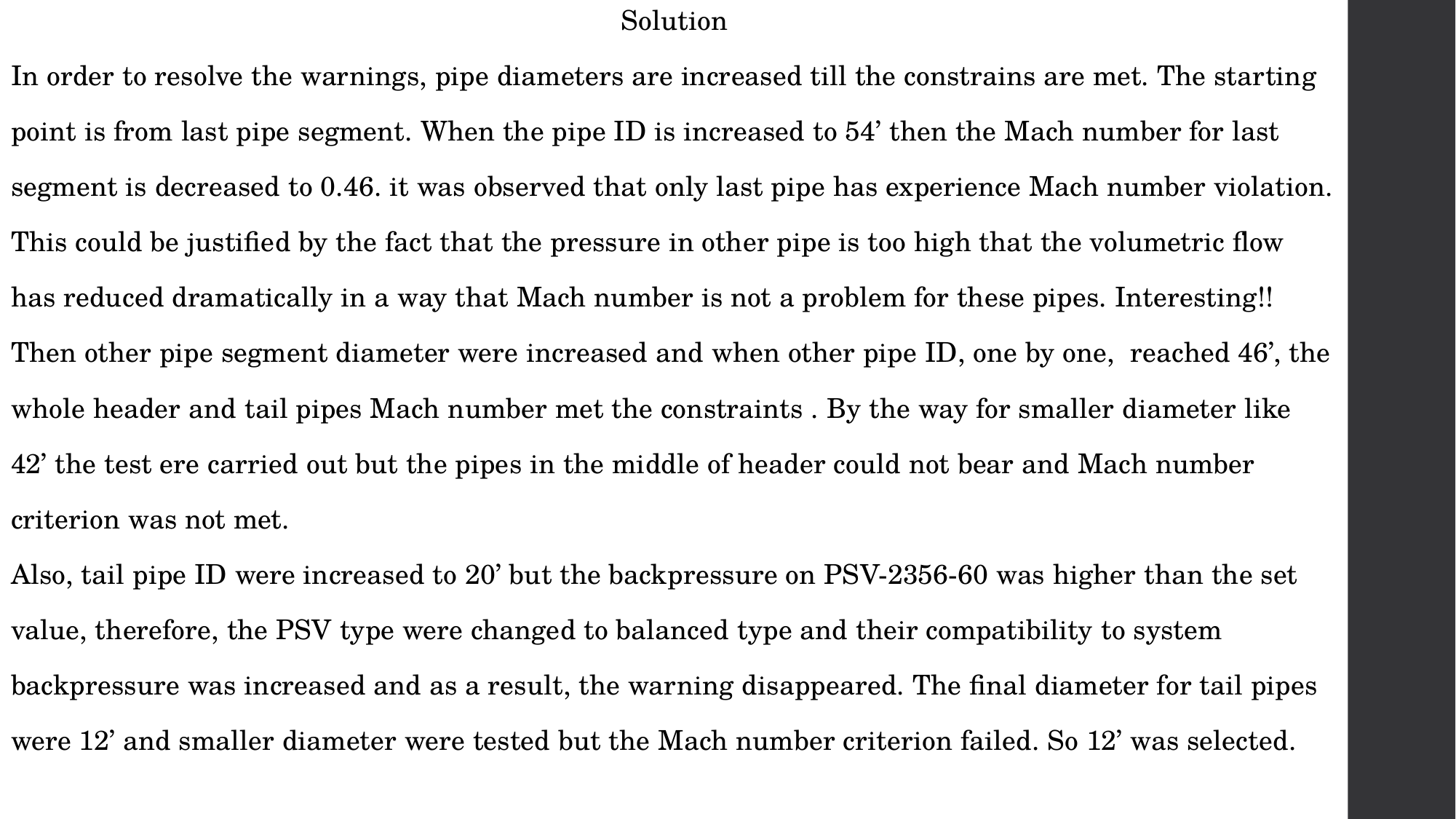

Solution
In order to resolve the warnings, pipe diameters are increased till the constrains are met. The starting
point is from last pipe segment. When the pipe ID is increased to 54’ then the Mach number for last
segment is decreased to 0.46. it was observed that only last pipe has experience Mach number violation.
This could be justified by the fact that the pressure in other pipe is too high that the volumetric flow
has reduced dramatically in a way that Mach number is not a problem for these pipes. Interesting!!
Then other pipe segment diameter were increased and when other pipe ID, one by one,  reached 46’, the
whole header and tail pipes Mach number met the constraints . By the way for smaller diameter like
42’ the test ere carried out but the pipes in the middle of header could not bear and Mach number
criterion was not met.
Also, tail pipe ID were increased to 20’ but the backpressure on PSV-2356-60 was higher than the set
value, therefore, the PSV type were changed to balanced type and their compatibility to system
backpressure was increased and as a result, the warning disappeared. The final diameter for tail pipes
were 12’ and smaller diameter were tested but the Mach number criterion failed. So 12’ was selected.